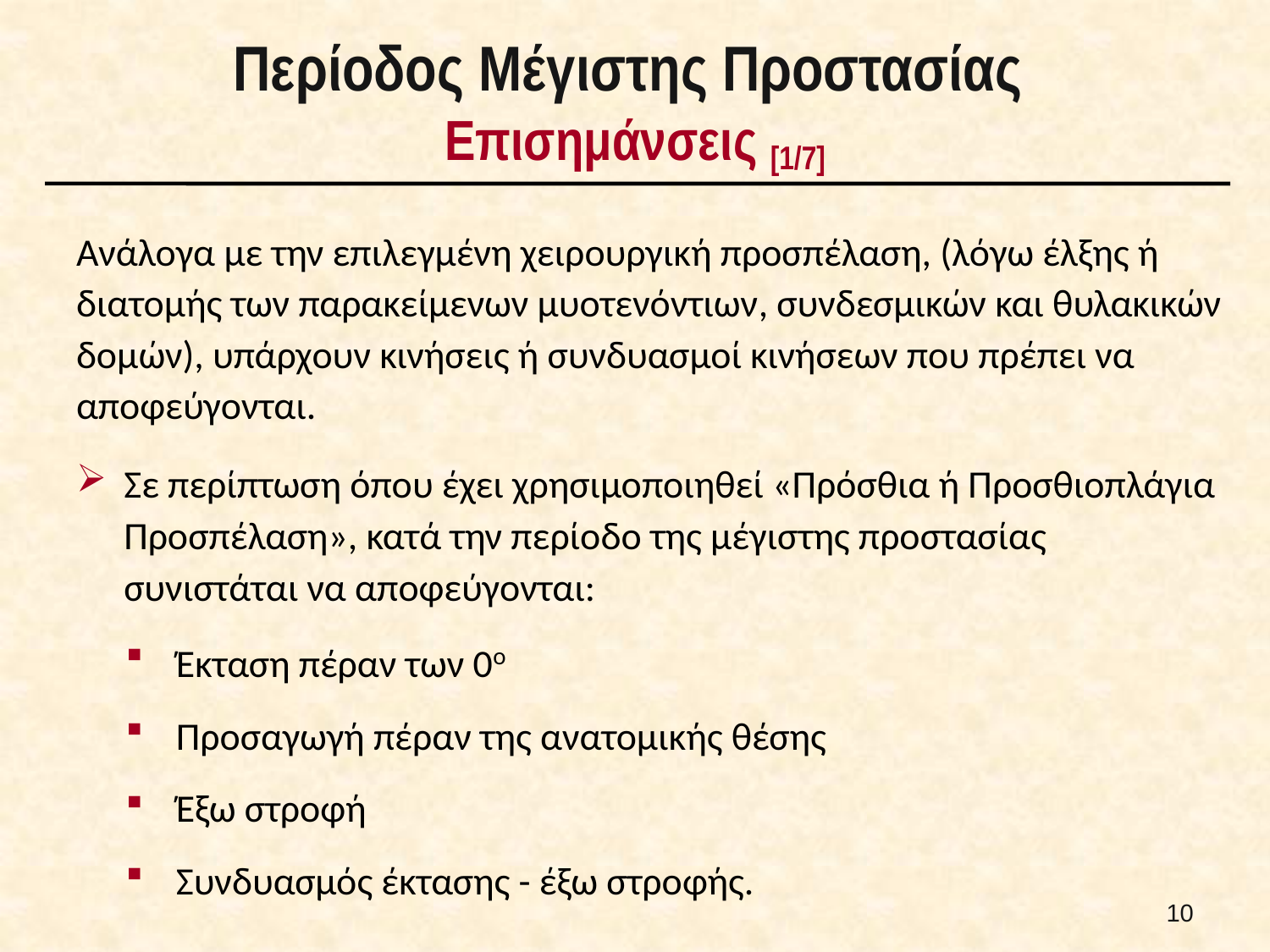

# Περίοδος Μέγιστης Προστασίας Επισημάνσεις [1/7]
Ανάλογα με την επιλεγμένη χειρουργική προσπέλαση, (λόγω έλξης ή διατομής των παρακείμενων μυοτενόντιων, συνδεσμικών και θυλακικών δομών), υπάρχουν κινήσεις ή συνδυασμοί κινήσεων που πρέπει να αποφεύγονται.

Σε περίπτωση όπου έχει χρησιμοποιηθεί «Πρόσθια ή Προσθιοπλάγια Προσπέλαση», κατά την περίοδο της μέγιστης προστασίας συνιστάται να αποφεύγονται:
Έκταση πέραν των 0ο
Προσαγωγή πέραν της ανατομικής θέσης
Έξω στροφή
Συνδυασμός έκτασης - έξω στροφής.

10